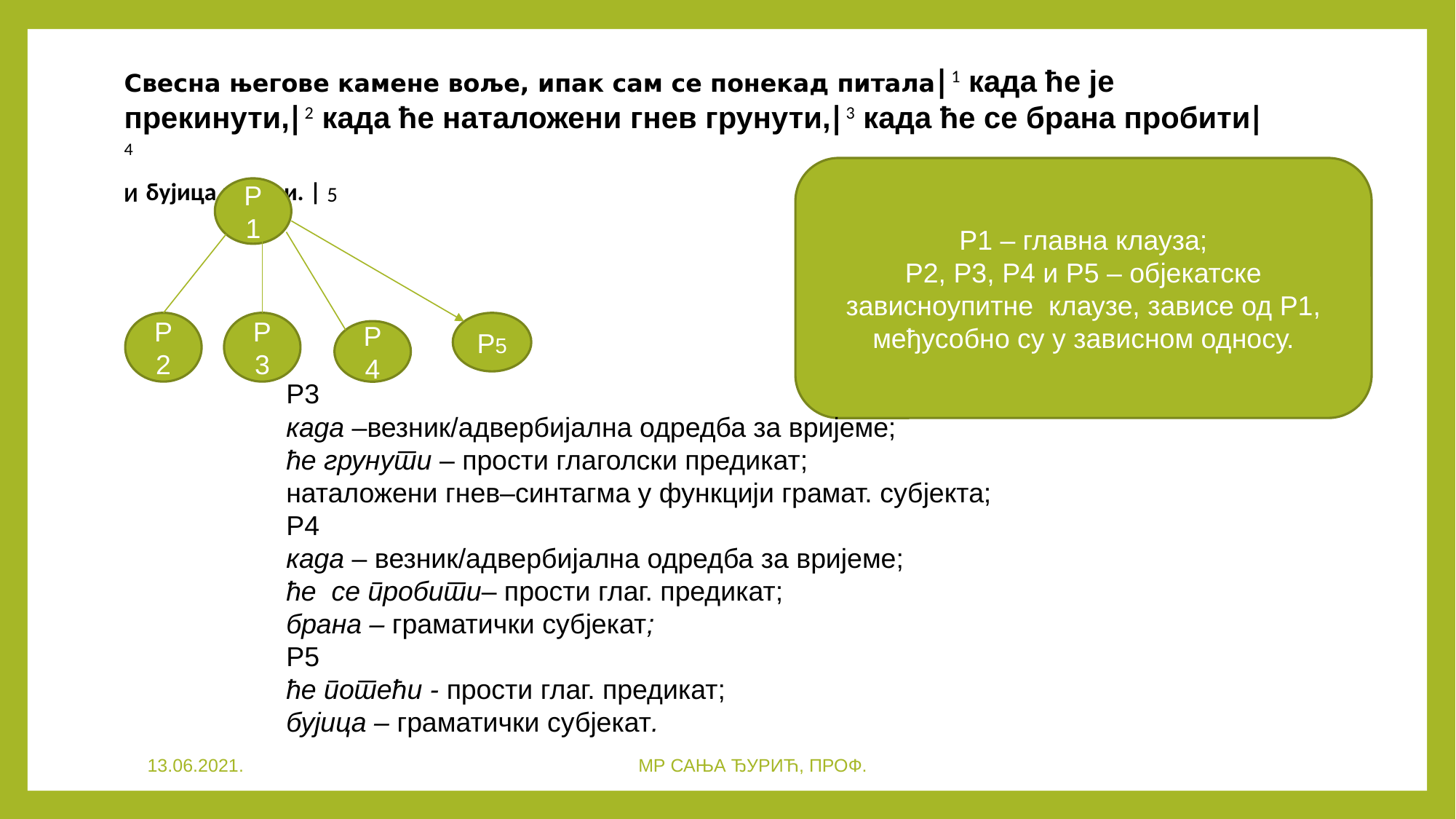

Свесна његове камене воље, ипак сам се понекад питала| 1 када ће је прекинути,| 2 када ће наталожени гнев грунути,| 3 када ће се брана пробити| 4
И  бујица потећи. | 5

Р1 – главна клауза;
Р2, Р3, Р4 и Р5 – објекатске зависноупитне  клаузе, зависе од Р1, међусобно су у зависном односу.
Р1
Р2
Р3
Р5
Р4
Р3
када –везник/адвербијална одредба за вријеме;
ће грунути – прости глаголски предикат;
наталожени гнев–синтагма у функцији грамат. субјекта;
Р4
када – везник/адвербијална одредба за вријеме;
ће  се пробити– прости глаг. предикат;
брана – граматички субјекат;
Р5
ће потећи - прости глаг. предикат;
бујица – граматички субјекат.

13.06.2021.
МР САЊА ЂУРИЋ, ПРОФ.